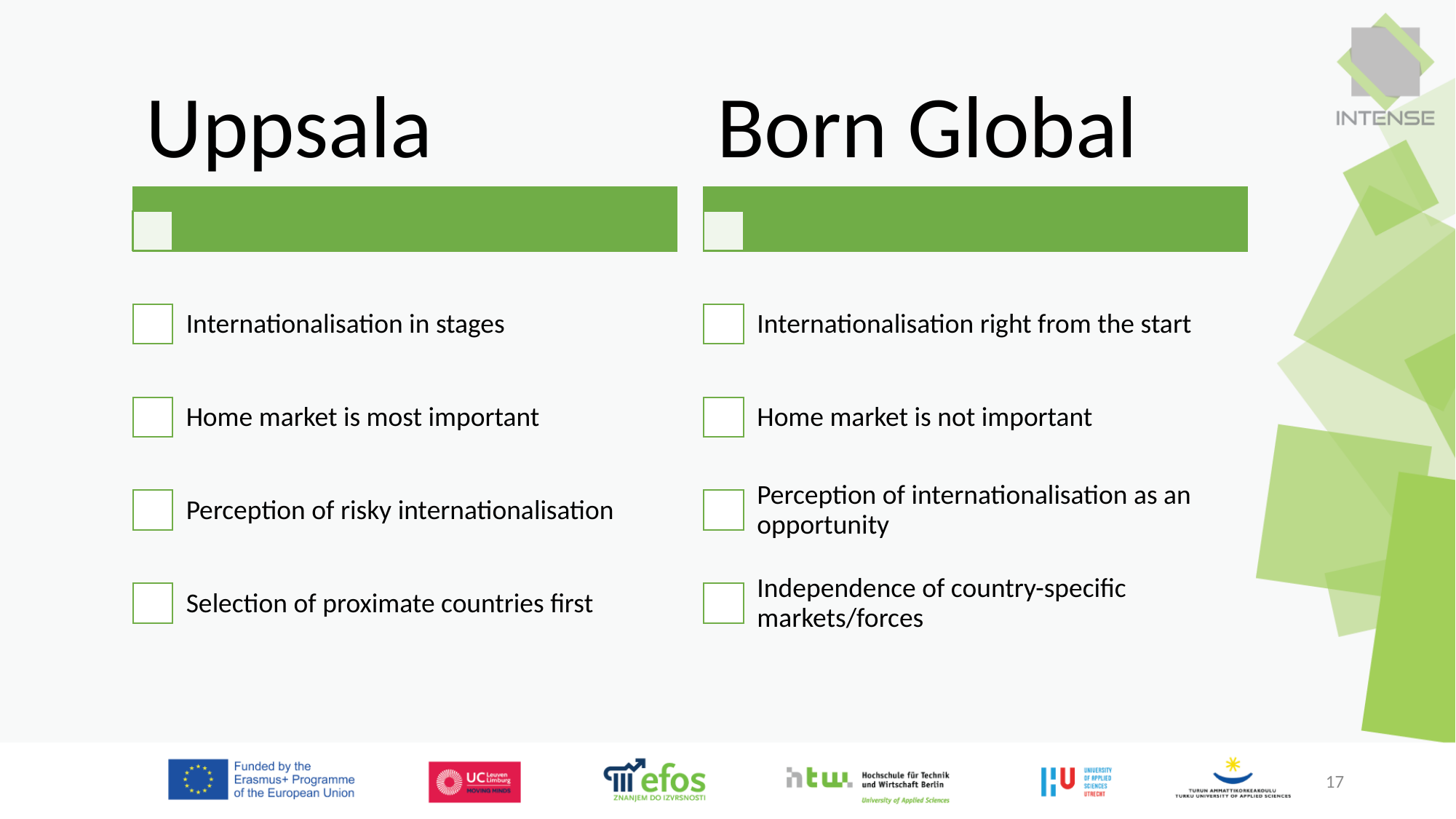

Uppsala
Internationalisation in stages
Home market is most important
Perception of risky internationalisation
Selection of proximate countries first
Born Global
Internationalisation right from the start
Home market is not important
Perception of internationalisation as an opportunity
Independence of country-specific markets/forces
17